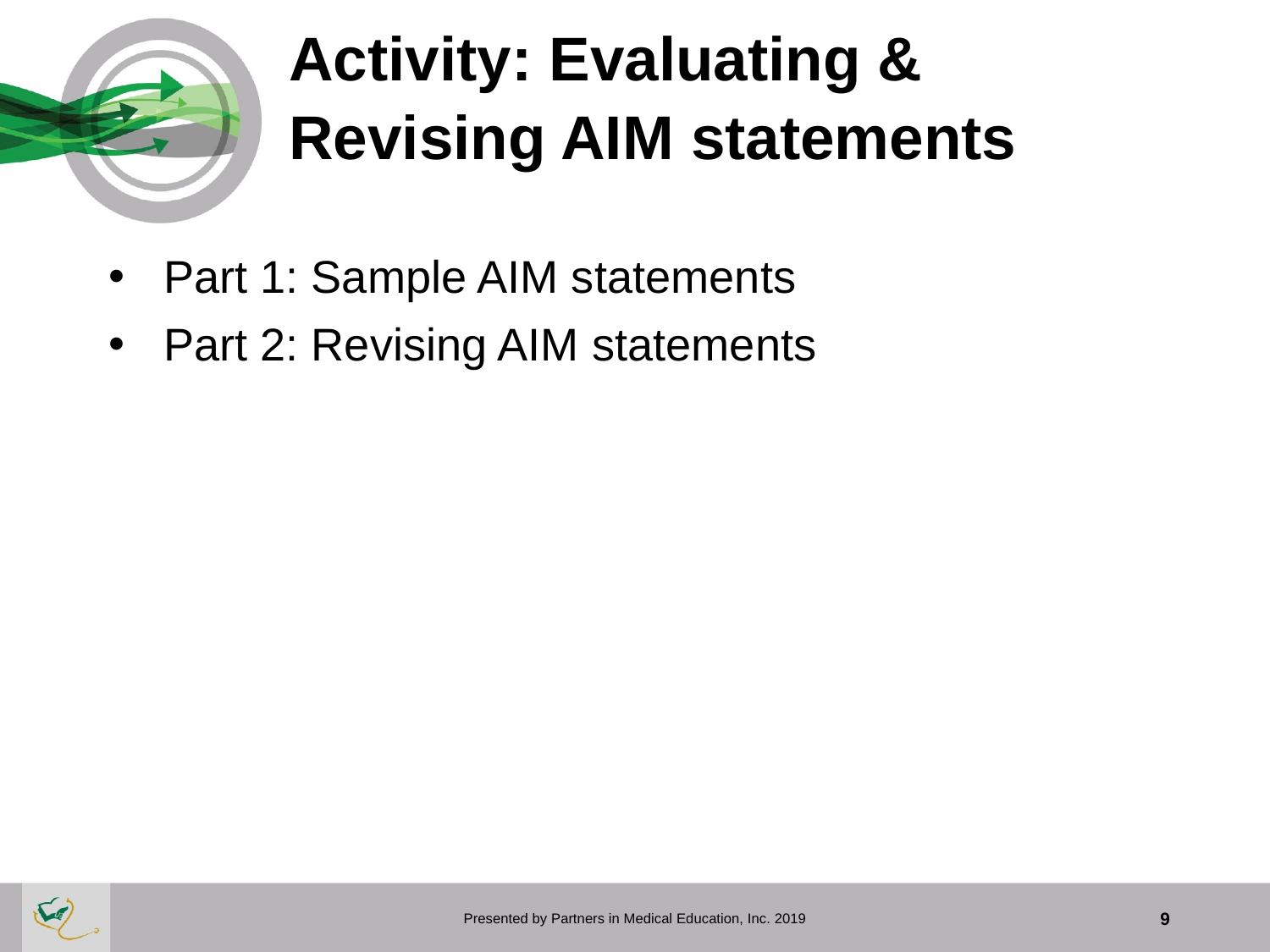

# Activity: Evaluating & Revising AIM statements

Part 1: Sample AIM statements
Part 2: Revising AIM statements
Presented by Partners in Medical Education, Inc. 2019
9